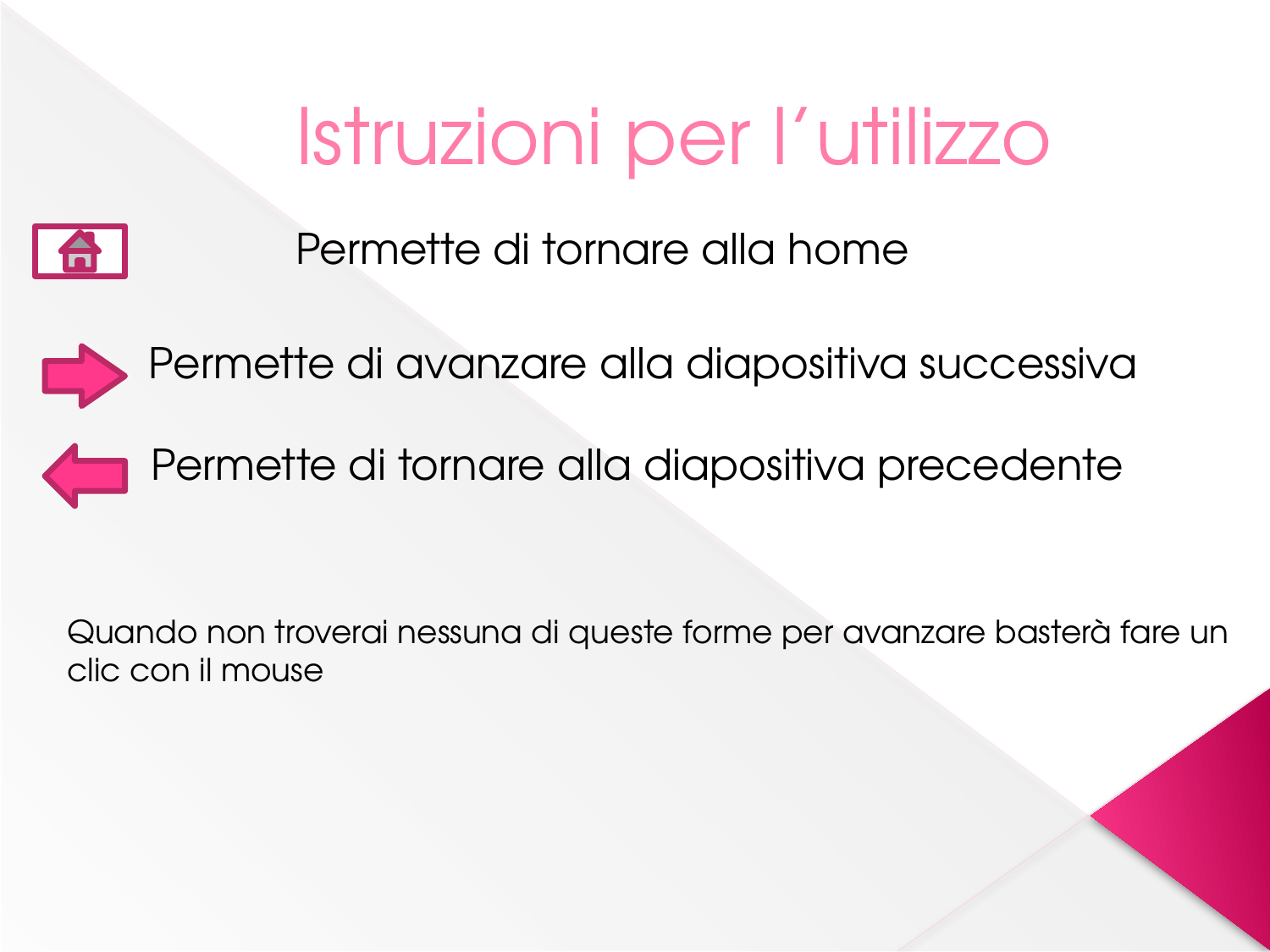

# Istruzioni per l’utilizzo
Permette di tornare alla home

       Permette di avanzare alla diapositiva successiva

      Permette di tornare alla diapositiva precedente

Quando non troverai nessuna di queste forme per avanzare basterà fare un clic con il mouse